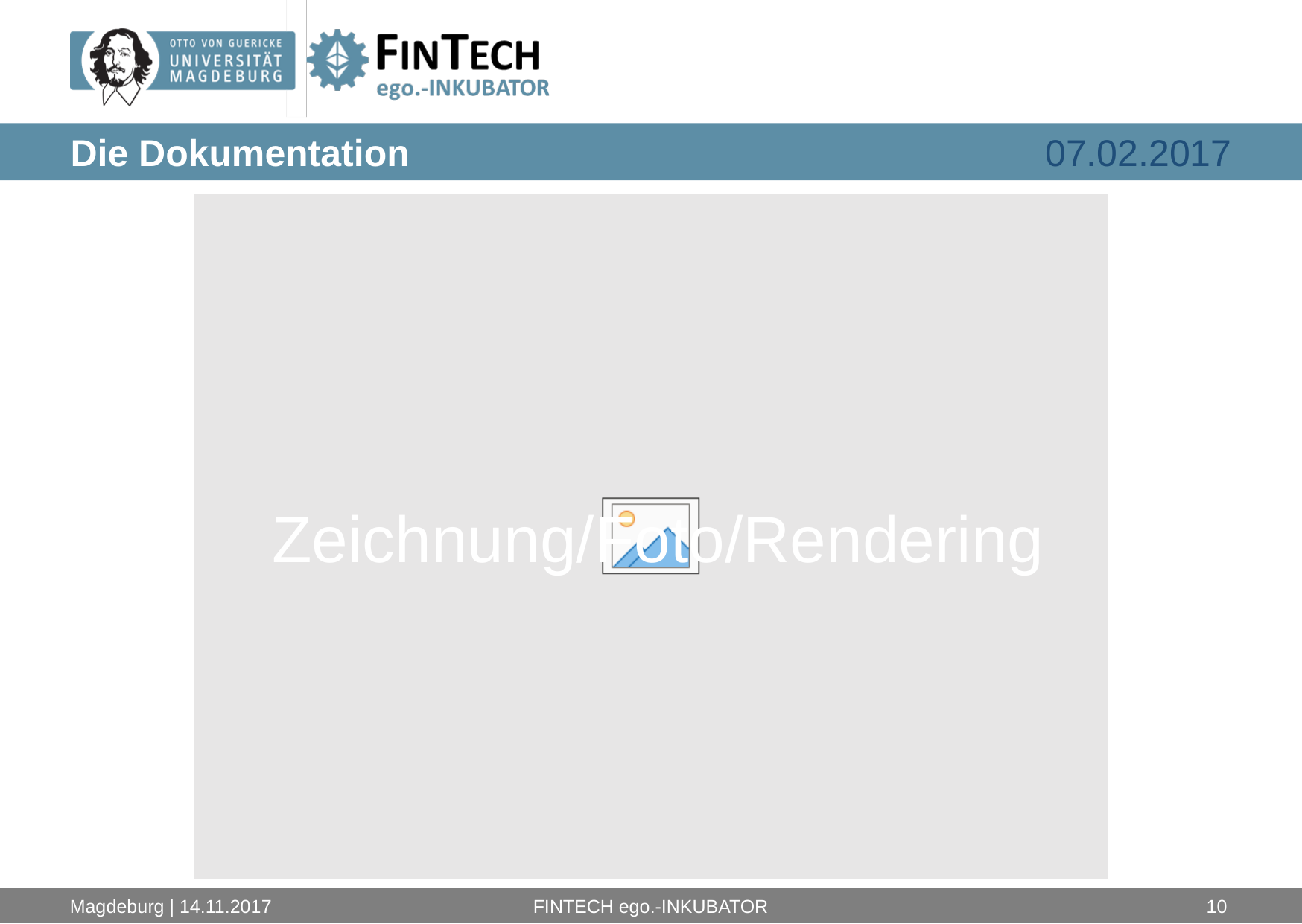

# Die Dokumentation
07.02.2017

Magdeburg | 14.11.2017
FINTECH ego.-INKUBATOR
10